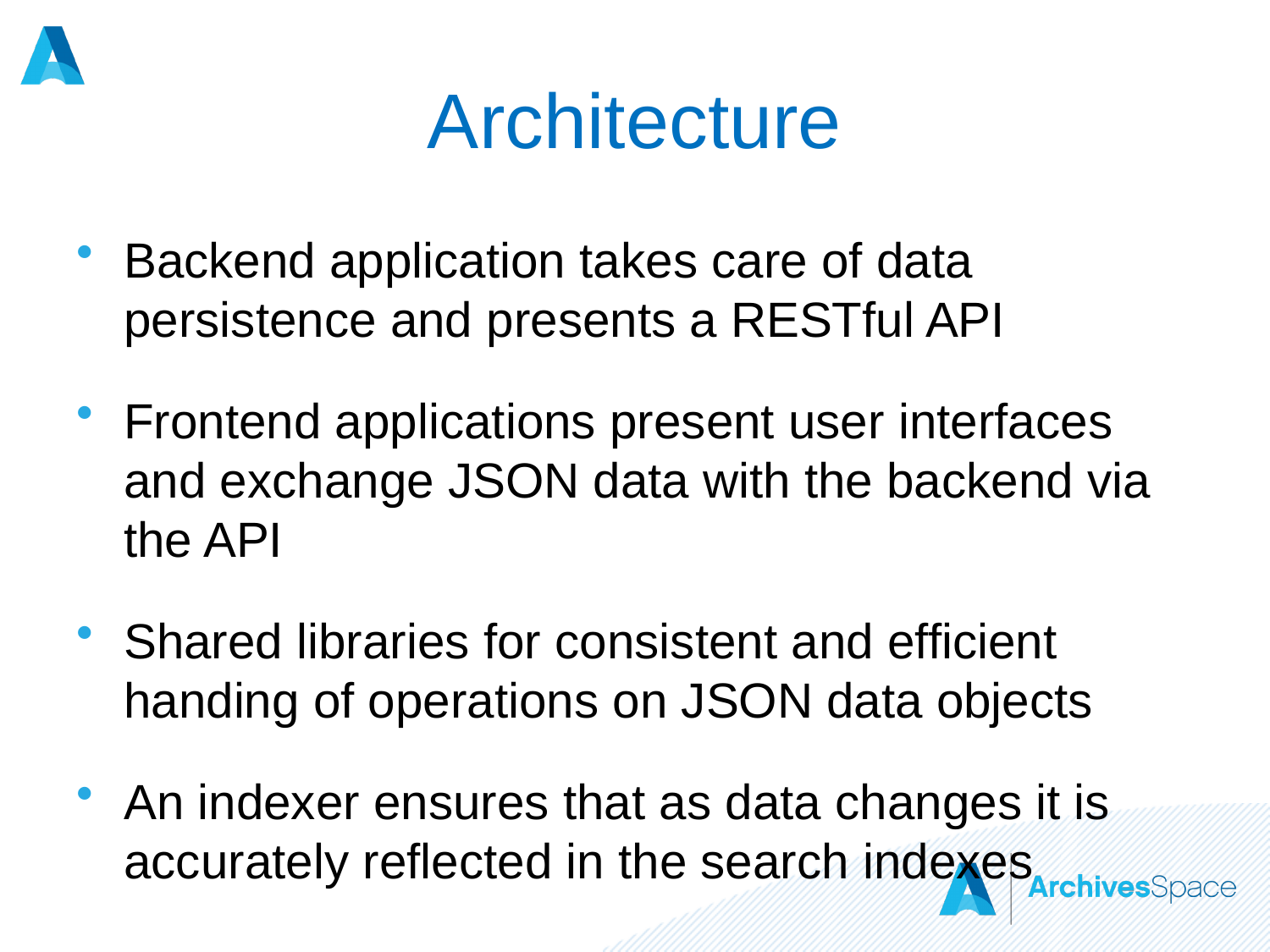

# Architecture
Backend application takes care of data persistence and presents a RESTful API
Frontend applications present user interfaces and exchange JSON data with the backend via the API
Shared libraries for consistent and efficient handing of operations on JSON data objects
An indexer ensures that as data changes it is accurately reflected in the search indexes